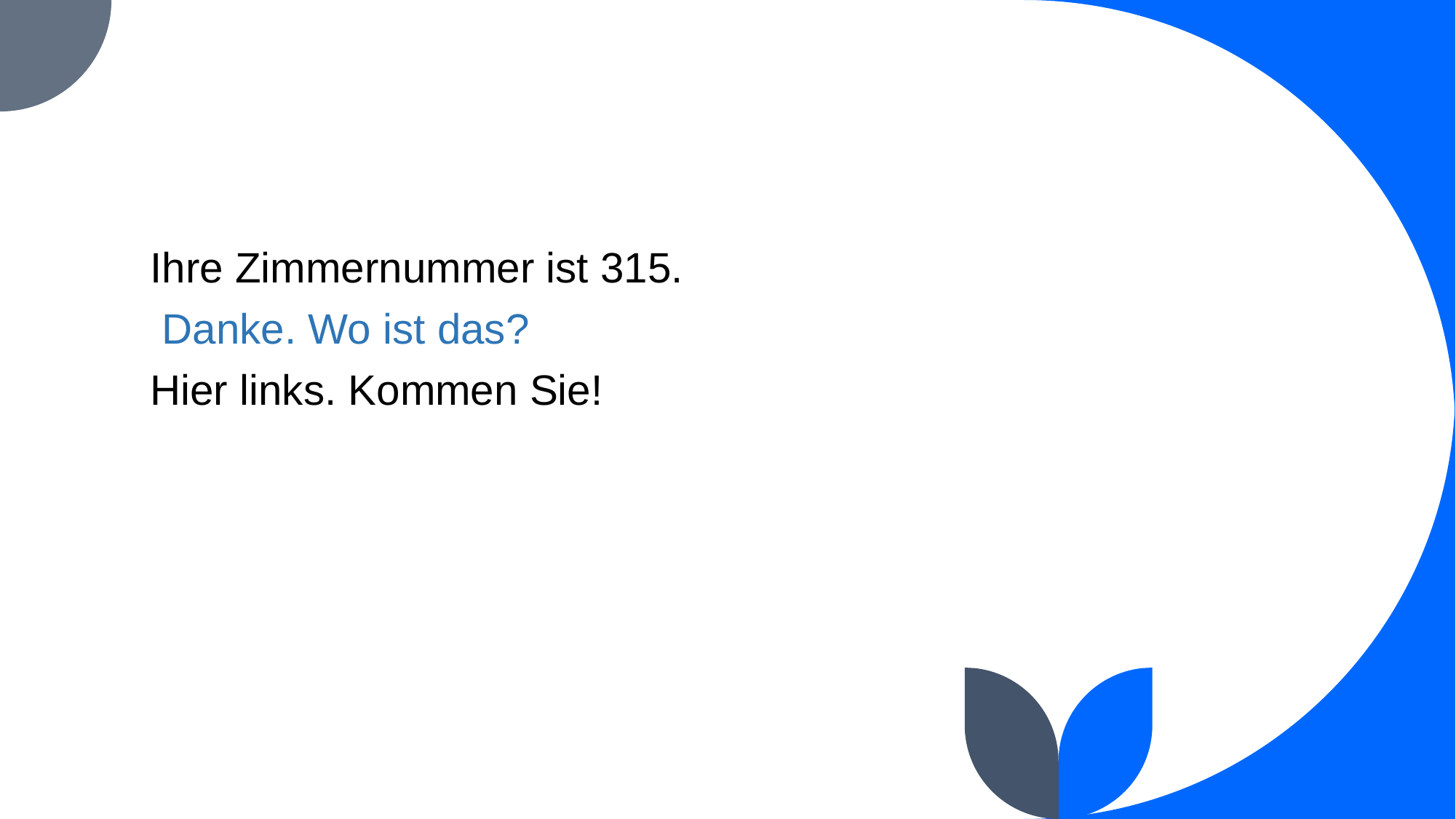

Ihre Zimmernummer ist 315.
 Danke. Wo ist das?
Hier links. Kommen Sie!